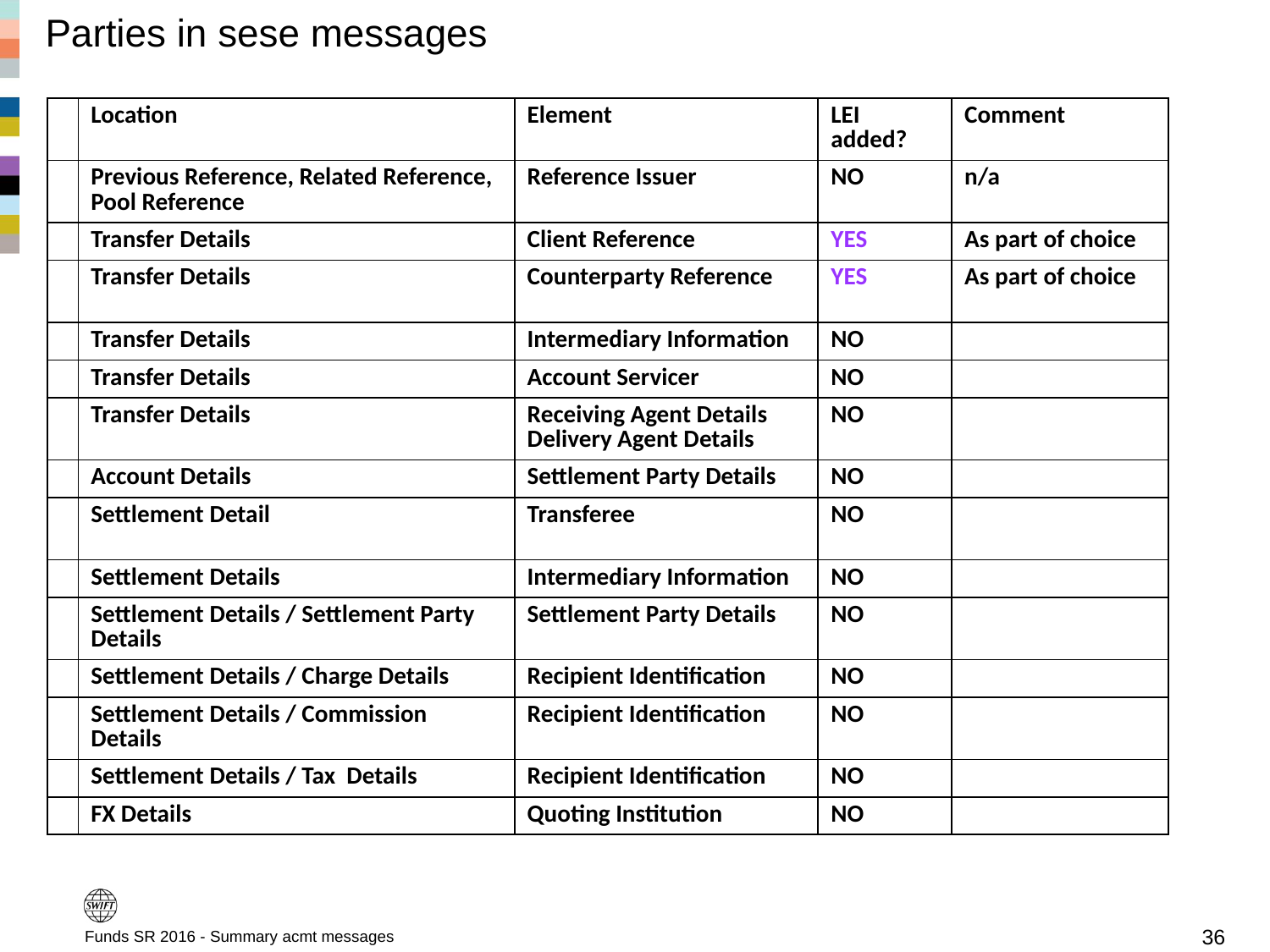

# Parties in sese messages
|  | Location | Element | LEI added? | Comment |
| --- | --- | --- | --- | --- |
|  | Previous Reference, Related Reference, Pool Reference | Reference Issuer | NO | n/a |
|  | Transfer Details | Client Reference | YES | As part of choice |
|  | Transfer Details | Counterparty Reference | YES | As part of choice |
|  | Transfer Details | Intermediary Information | NO |  |
|  | Transfer Details | Account Servicer | NO |  |
|  | Transfer Details | Receiving Agent Details Delivery Agent Details | NO |  |
|  | Account Details | Settlement Party Details | NO |  |
|  | Settlement Detail | Transferee | NO |  |
|  | Settlement Details | Intermediary Information | NO |  |
|  | Settlement Details / Settlement Party Details | Settlement Party Details | NO |  |
|  | Settlement Details / Charge Details | Recipient Identification | NO |  |
|  | Settlement Details / Commission Details | Recipient Identification | NO |  |
|  | Settlement Details / Tax Details | Recipient Identification | NO |  |
|  | FX Details | Quoting Institution | NO |  |
Funds SR 2016 - Summary acmt messages
36